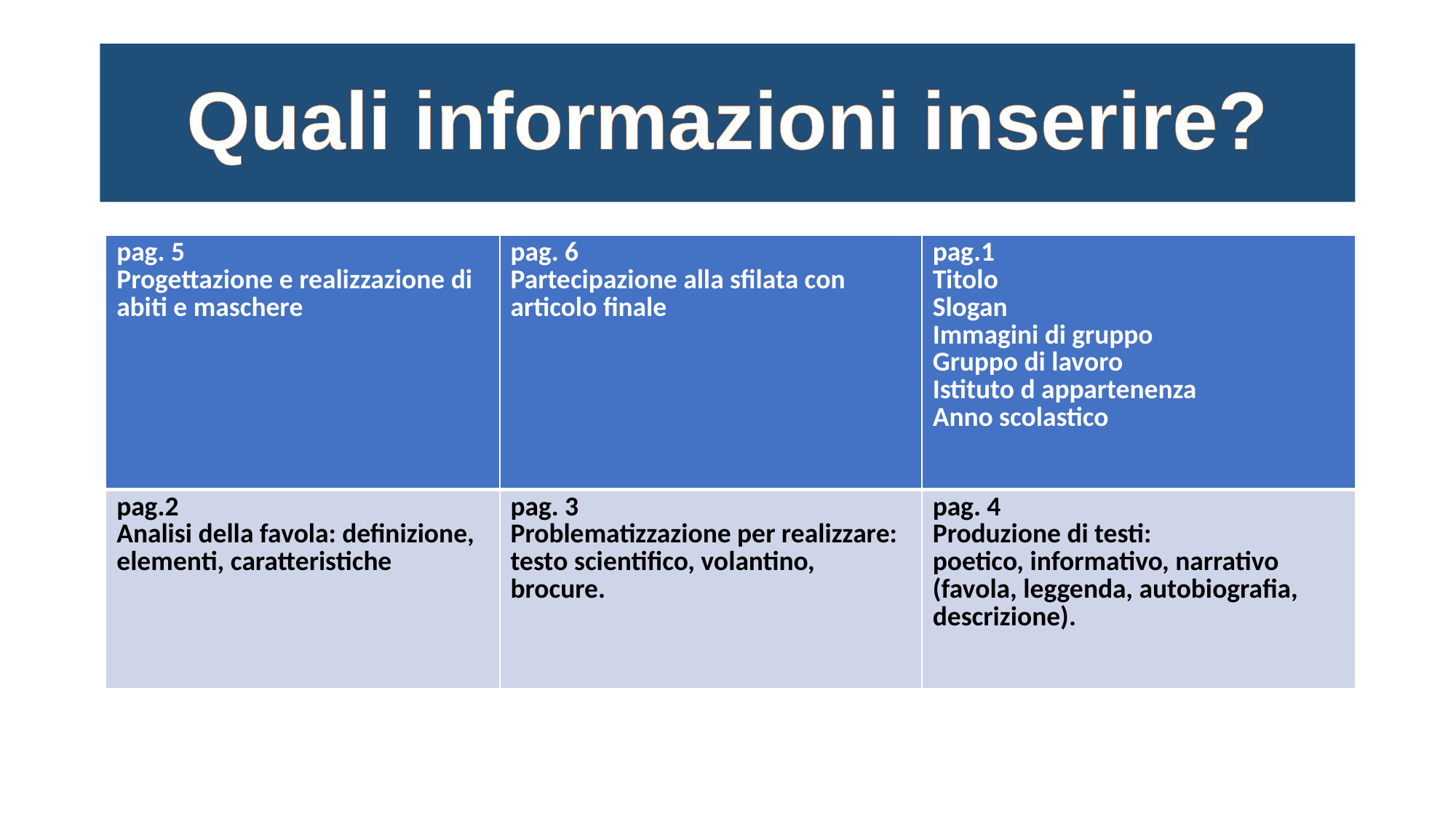

# Quali informazioni inserire?
| pag. 5 Progettazione e realizzazione di abiti e maschere | pag. 6 Partecipazione alla sfilata con articolo finale | pag.1 Titolo Slogan Immagini di gruppo Gruppo di lavoro Istituto d appartenenza Anno scolastico |
| --- | --- | --- |
| pag.2 Analisi della favola: definizione, elementi, caratteristiche | pag. 3 Problematizzazione per realizzare: testo scientifico, volantino, brocure. | pag. 4 Produzione di testi: poetico, informativo, narrativo (favola, leggenda, autobiografia, descrizione). |